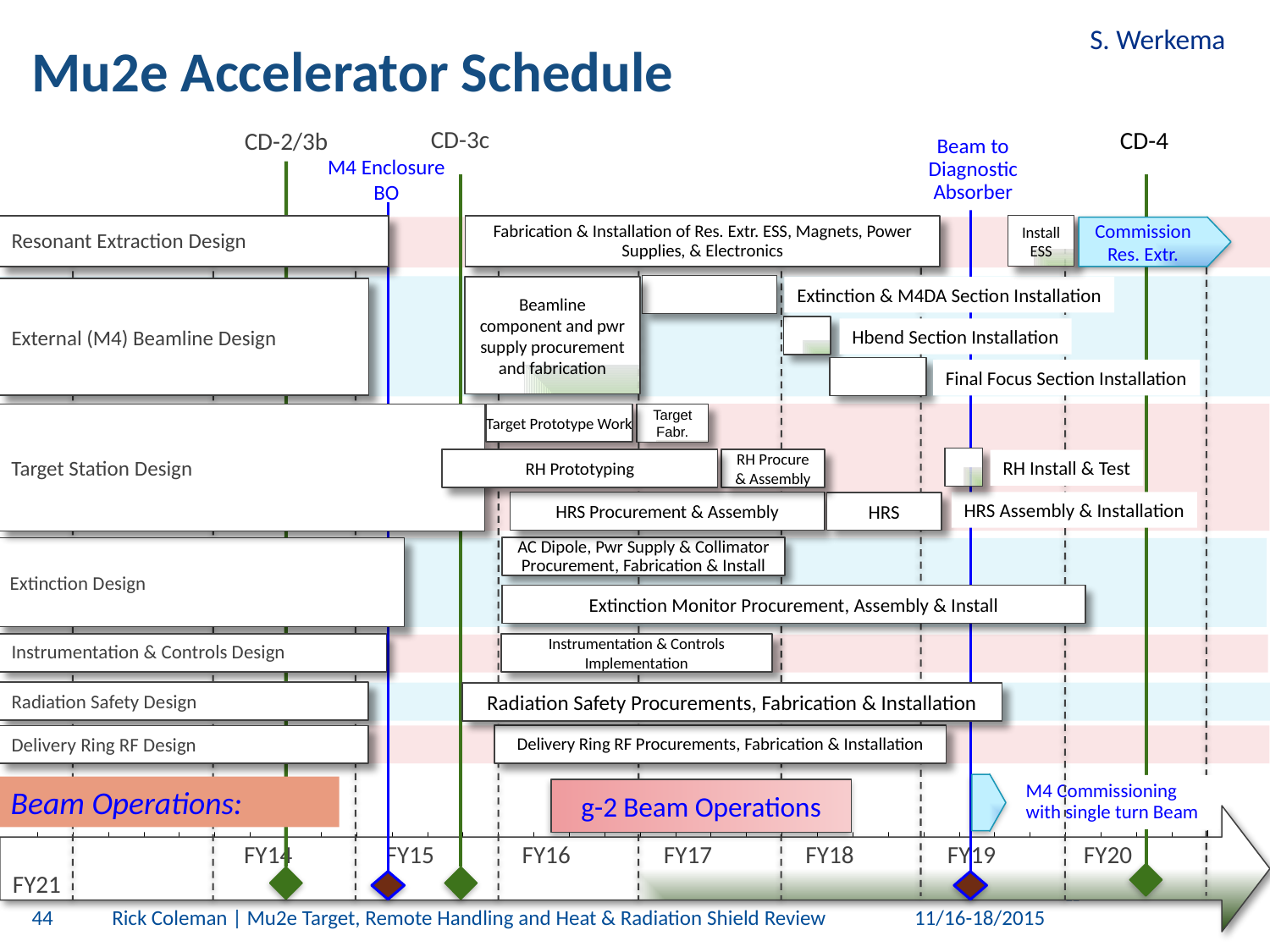

Mu2e Accelerator Schedule
S. Werkema
CD-3c

CD-4

CD-2/3b

Beam to Diagnostic Absorber
M4 Enclosure
BO

Install ESS
Resonant Extraction Design
Fabrication & Installation of Res. Extr. ESS, Magnets, Power Supplies, & Electronics

Commission Res. Extr.

Beamline component and pwr supply procurement and fabrication
Extinction & M4DA Section Installation
External (M4) Beamline Design

Hbend Section Installation

Final Focus Section Installation

Target Prototype Work
Target Station Design
Target Fabr.

RH Prototyping
RH Procure & Assembly
RH Install & Test
HRS Assembly & Installation
HRS Procurement & Assembly
HRS
AC Dipole, Pwr Supply & Collimator Procurement, Fabrication & Install
Extinction Design

Extinction Monitor Procurement, Assembly & Install
Instrumentation & Controls Design
Instrumentation & Controls Implementation

Radiation Safety Design

Radiation Safety Procurements, Fabrication & Installation
Delivery Ring RF Procurements, Fabrication & Installation

Delivery Ring RF Design
Beam Operations:

M4 Commissioning with single turn Beam

g-2 Beam Operations
| Q3 | Q4 | Q1 | Q2 | Q3 | Q4 | Q1 | Q2 | Q3 | Q4 | Q1 | Q2 | Q3 | Q4 | Q1 | Q2 | Q3 | Q4 | Q1 | Q2 | Q3 | Q4 | Q1 | Q2 | Q3 | Q4 | Q1 | Q2 | Q3 | Q4 | Q1 | Q2 | Q3 | Q4 |
| --- | --- | --- | --- | --- | --- | --- | --- | --- | --- | --- | --- | --- | --- | --- | --- | --- | --- | --- | --- | --- | --- | --- | --- | --- | --- | --- | --- | --- | --- | --- | --- | --- | --- |
|  |  |  |  |  |  |  |  |  |  |  |  |  |  |  |  |  |  |  |  |  |  |  |  |  |  |  |  |  |  |  |  |  |  |
|  |  |  |  |  |  |  |  |  |  |  |  |  |  |  |  |  |  |  |  |  |  |  |  |  |  |  |  |  |  |  |  |  |  |
	                   FY14                 FY15                FY16                 FY17                 FY18                 FY19                FY20                  FY21
44
Rick Coleman | Mu2e Target, Remote Handling and Heat & Radiation Shield Review
11/16-18/2015